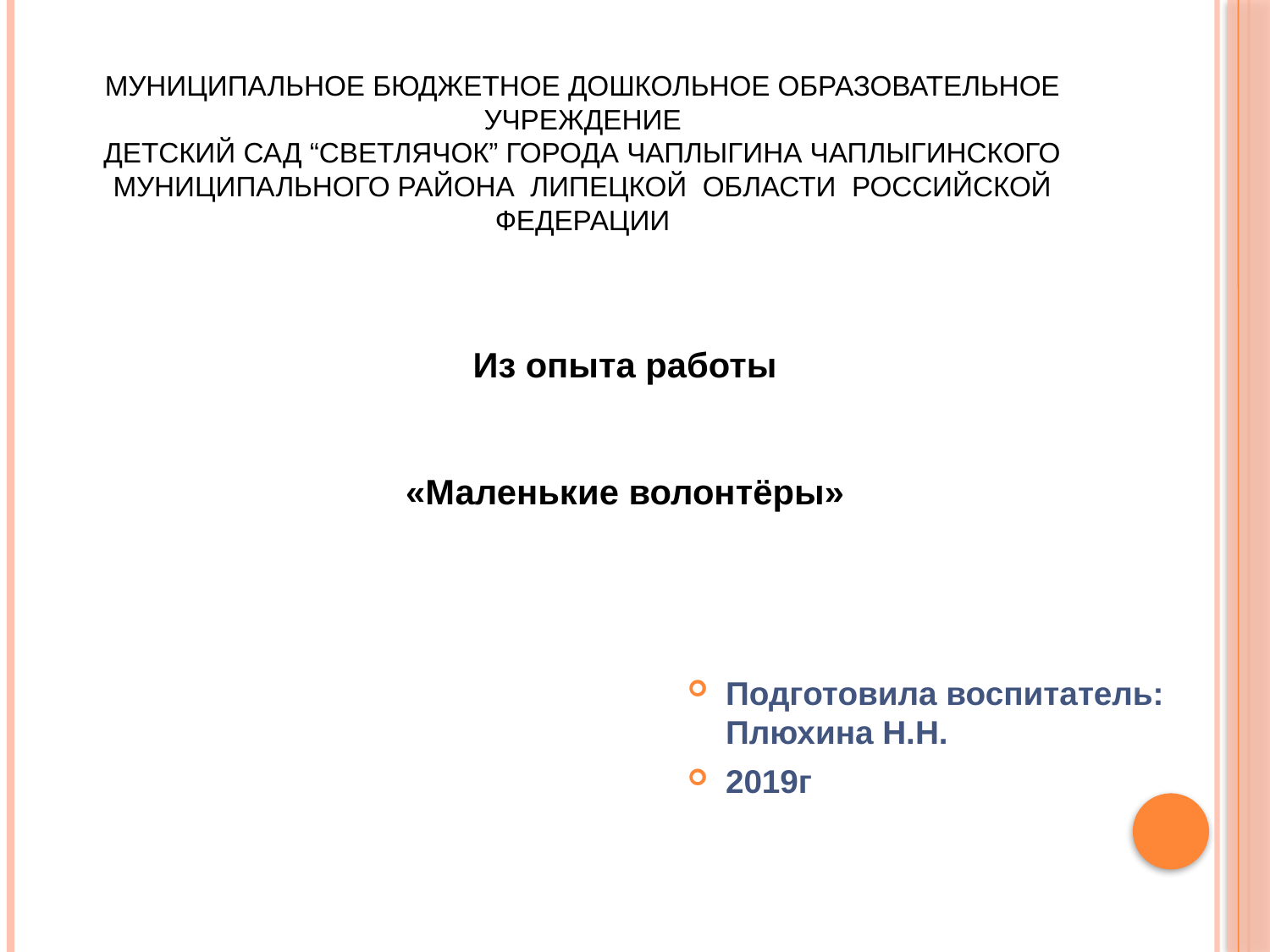

# Муниципальное бюджетное дошкольное образовательное учреждение детский сад “Светлячок” города Чаплыгина Чаплыгинского муниципального района  Липецкой  области  Российской Федерации
Из опыта работы

«Маленькие волонтёры»
Подготовила воспитатель: Плюхина Н.Н.
2019г